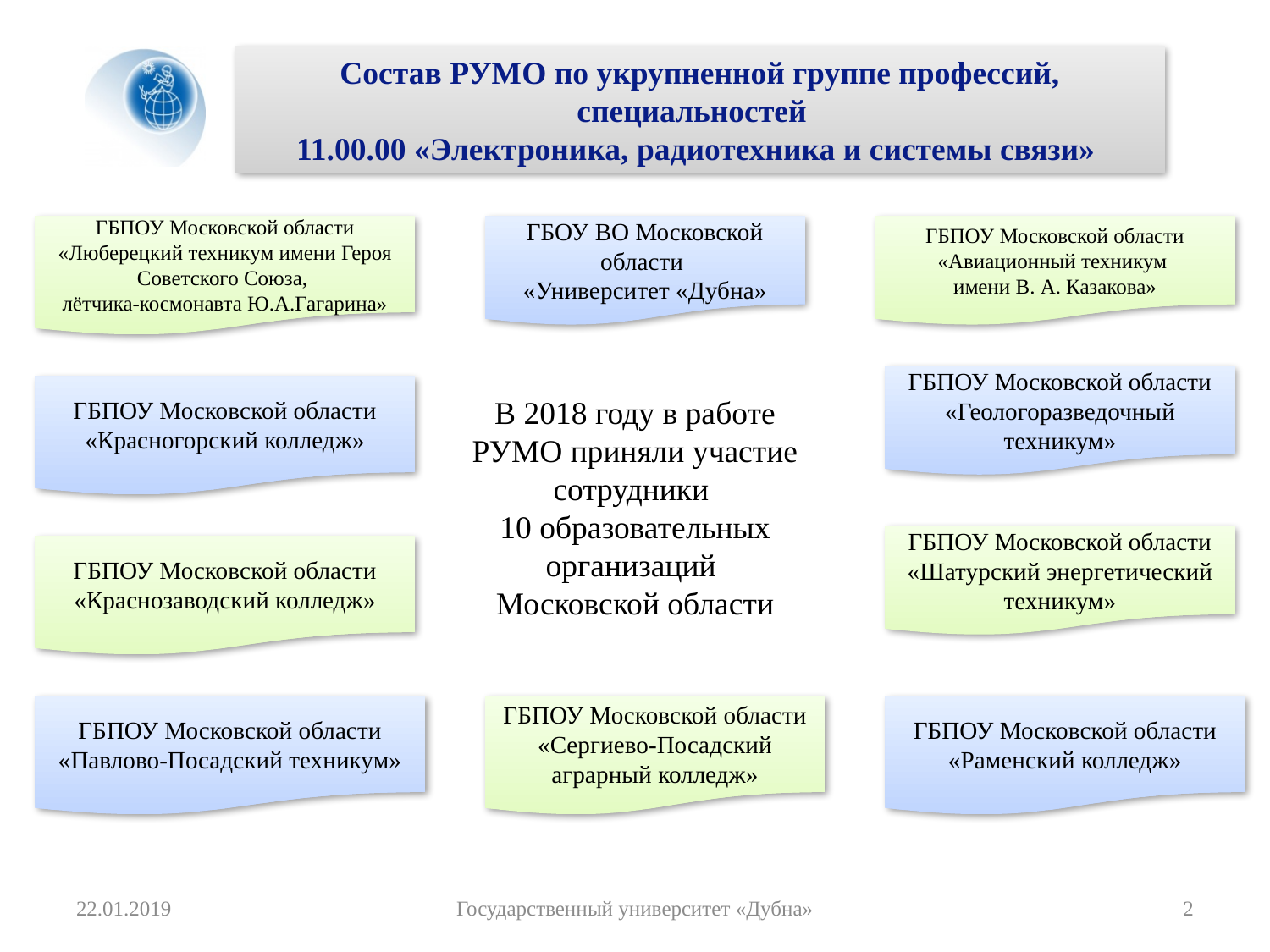

Состав РУМО по укрупненной группе профессий, специальностей
11.00.00 «Электроника, радиотехника и системы связи»
ГБПОУ Московской области «Люберецкий техникум имени Героя Советского Союза,
лётчика-космонавта Ю.А.Гагарина»
ГБОУ ВО Московской области
«Университет «Дубна»
ГБПОУ Московской области «Авиационный техникум
имени В. А. Казакова»
ГБПОУ Московской области «Геологоразведочный техникум»
ГБПОУ Московской области «Красногорский колледж»
В 2018 году в работе РУМО приняли участие сотрудники
10 образовательных организаций
Московской области
ГБПОУ Московской области «Шатурский энергетический техникум»
ГБПОУ Московской области «Краснозаводский колледж»
ГБПОУ Московской области «Павлово-Посадский техникум»
ГБПОУ Московской области «Сергиево-Посадский аграрный колледж»
ГБПОУ Московской области «Раменский колледж»
22.01.2019
Государственный университет «Дубна»
2